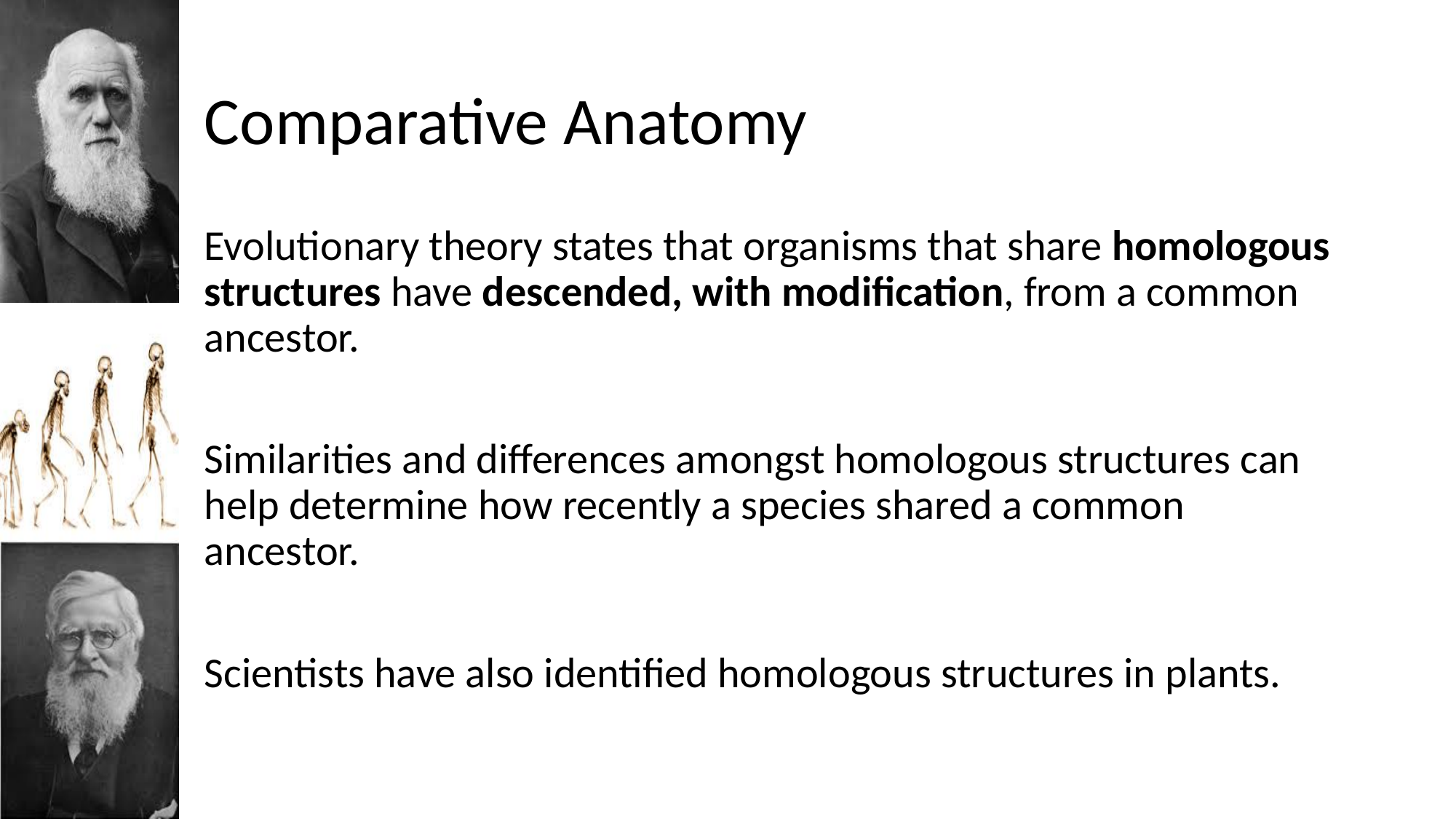

# Comparative Anatomy
Evolutionary theory states that organisms that share homologous structures have descended, with modification, from a common ancestor.

Similarities and differences amongst homologous structures can help determine how recently a species shared a common ancestor.

Scientists have also identified homologous structures in plants.